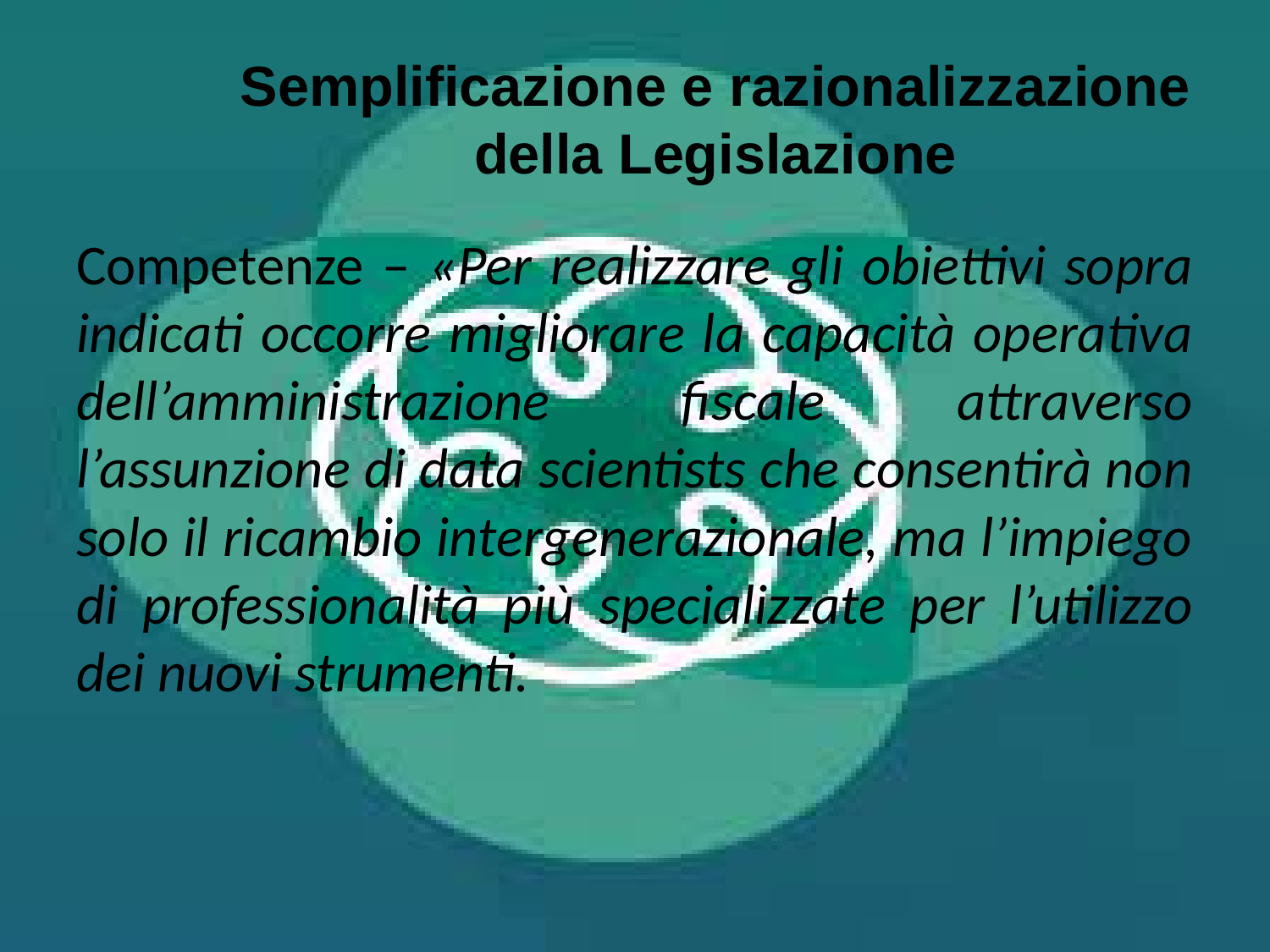

# Semplificazione e razionalizzazione della Legislazione
Competenze – «Per realizzare gli obiettivi sopra indicati occorre migliorare la capacità operativa dell’amministrazione fiscale attraverso l’assunzione di data scientists che consentirà non solo il ricambio intergenerazionale, ma l’impiego di professionalità più specializzate per l’utilizzo dei nuovi strumenti.